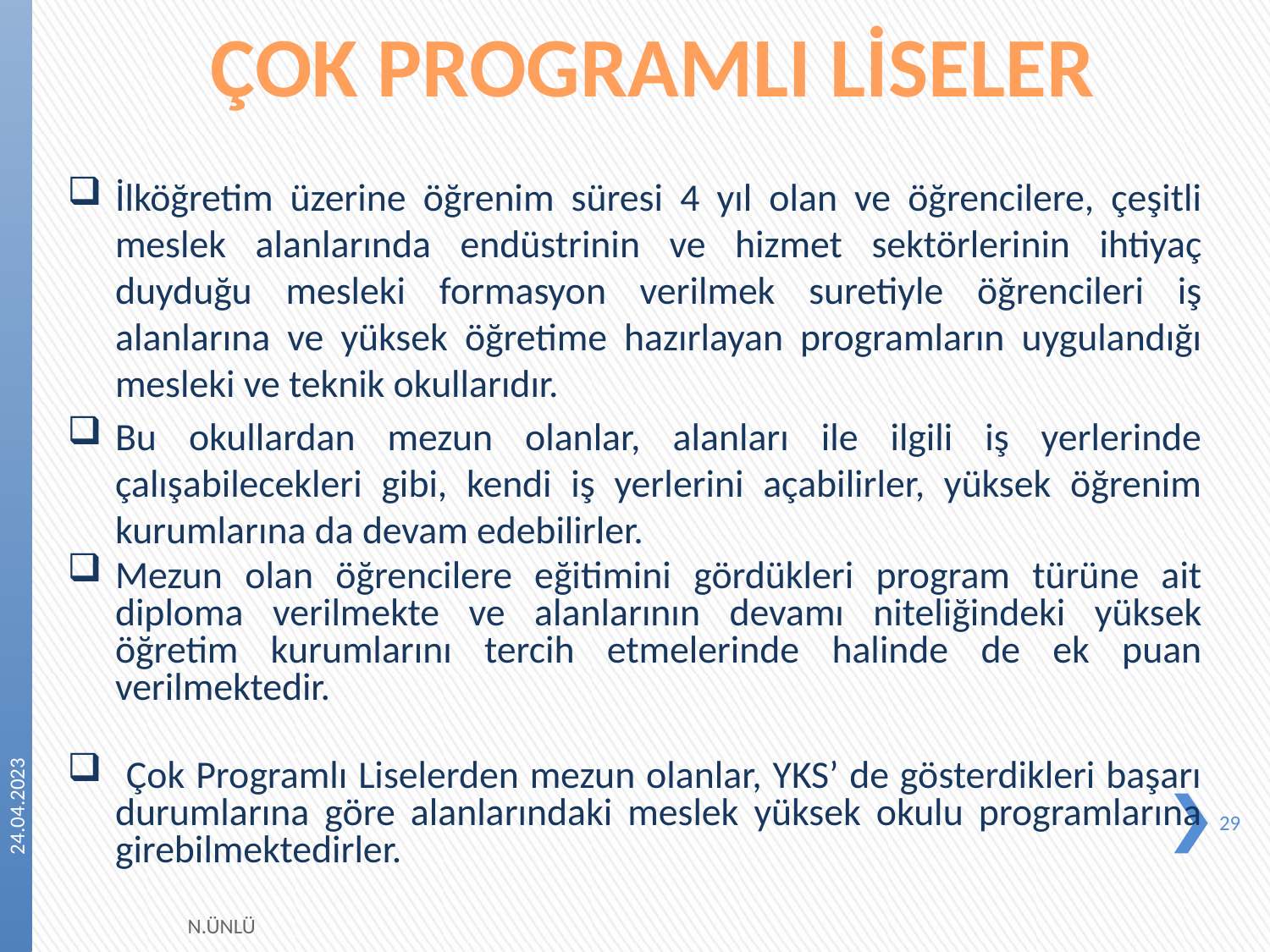

ÇOK PROGRAMLI LİSELER
İlköğretim üzerine öğrenim süresi 4 yıl olan ve öğrencilere, çeşitli meslek alanlarında endüstrinin ve hizmet sektörlerinin ihtiyaç duyduğu mesleki formasyon verilmek suretiyle öğrencileri iş alanlarına ve yüksek öğretime hazırlayan programların uygulandığı mesleki ve teknik okullarıdır.
Bu okullardan mezun olanlar, alanları ile ilgili iş yerlerinde çalışabilecekleri gibi, kendi iş yerlerini açabilirler, yüksek öğrenim kurumlarına da devam edebilirler.
Mezun olan öğrencilere eğitimini gördükleri program türüne ait diploma verilmekte ve alanlarının devamı niteliğindeki yüksek öğretim kurumlarını tercih etmelerinde halinde de ek puan verilmektedir.

 Çok Programlı Liselerden mezun olanlar, YKS’ de gösterdikleri başarı durumlarına göre alanlarındaki meslek yüksek okulu programlarına girebilmektedirler.

24.04.2023
29
N.ÜNLÜ